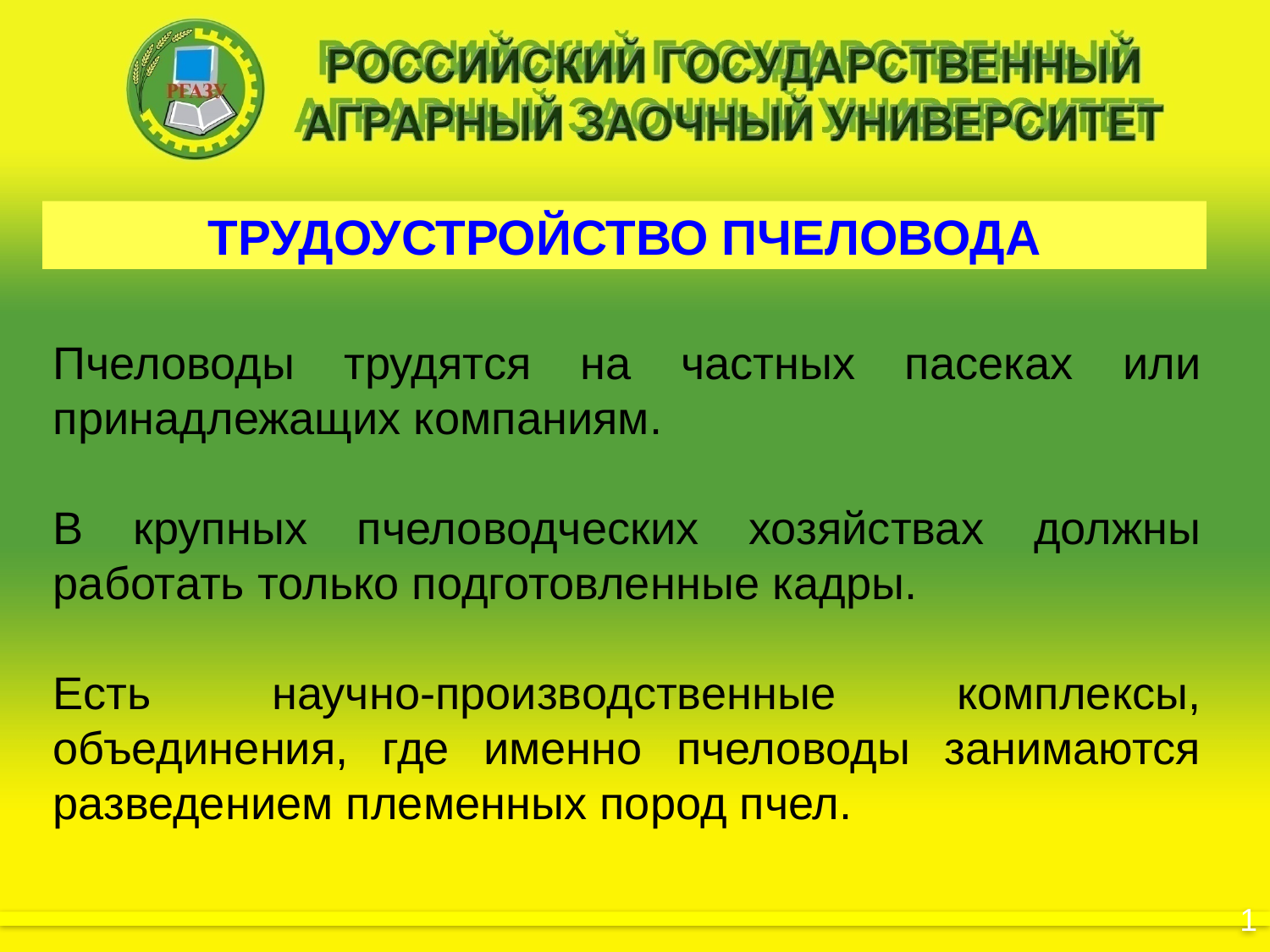

ТРУДОУСТРОЙСТВО ПЧЕЛОВОДА
Пчеловоды трудятся на частных пасеках или принадлежащих компаниям.

В крупных пчеловодческих хозяйствах должны работать только подготовленные кадры.

Есть научно-производственные комплексы, объединения, где именно пчеловоды занимаются разведением племенных пород пчел.

						1